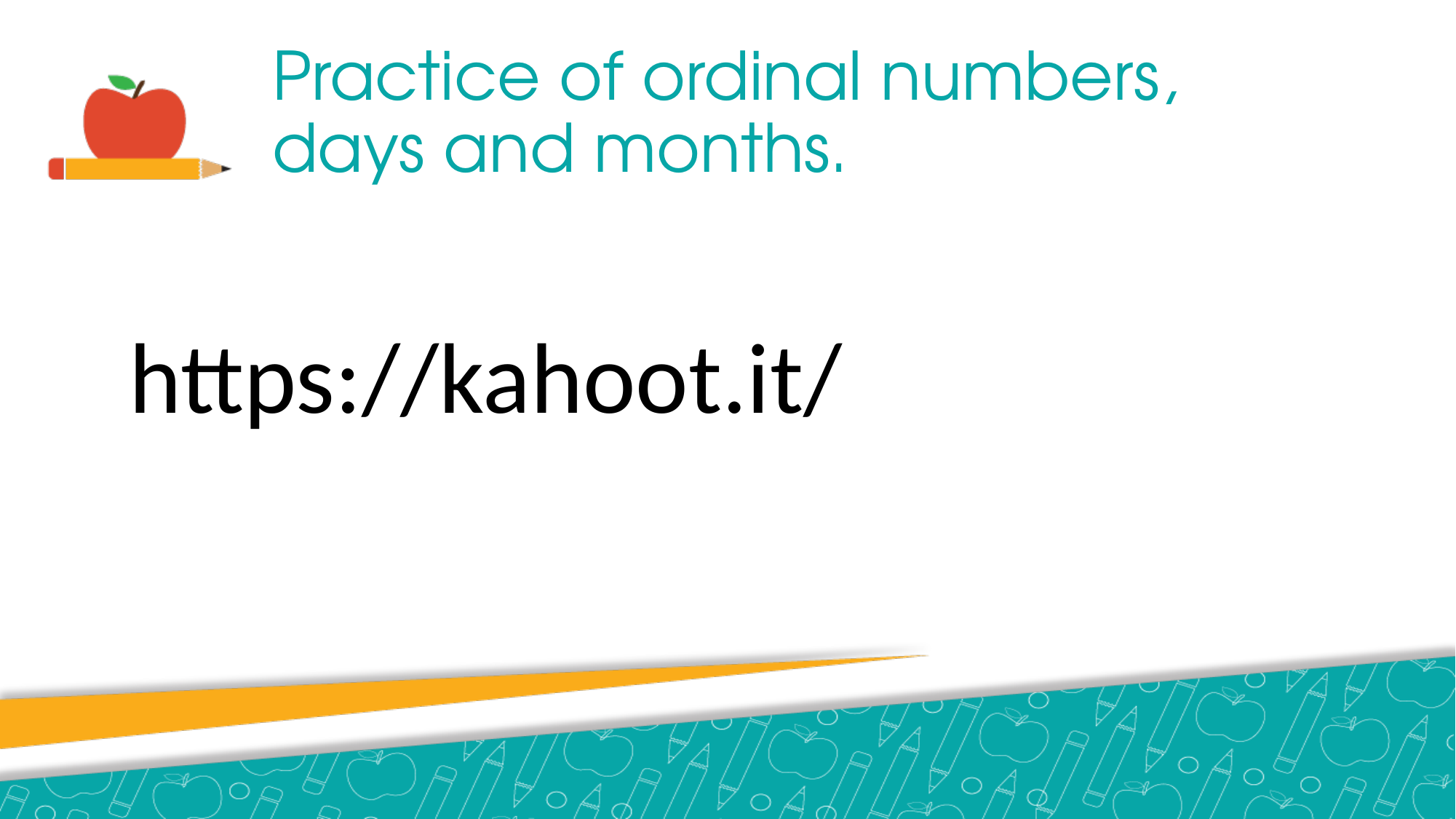

# Practice of ordinal numbers, days and months.
https://kahoot.it/